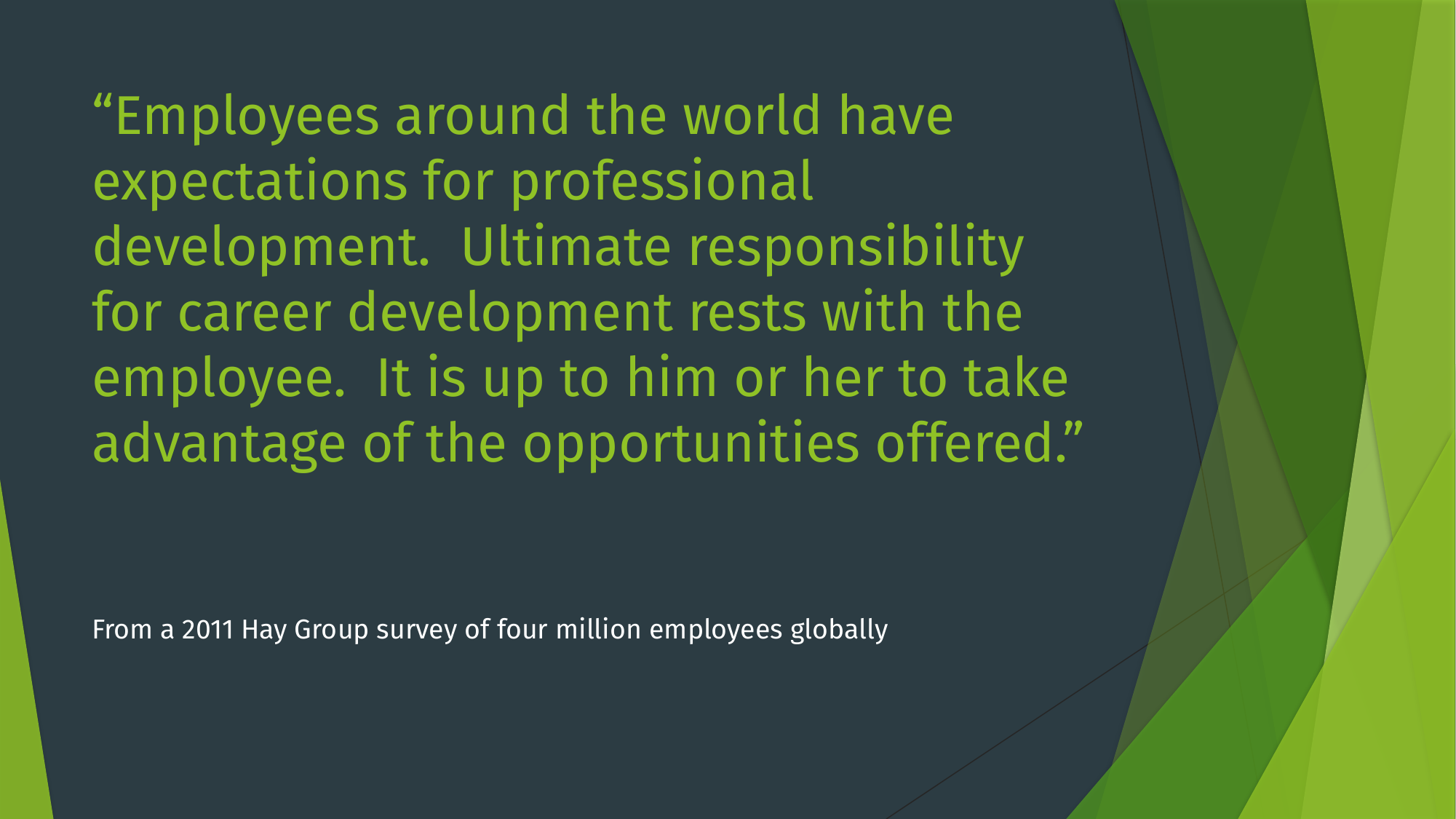

# “Employees around the world have expectations for professional development.  Ultimate responsibility for career development rests with the employee.  It is up to him or her to take advantage of the opportunities offered.”
From a 2011 Hay Group survey of four million employees globally